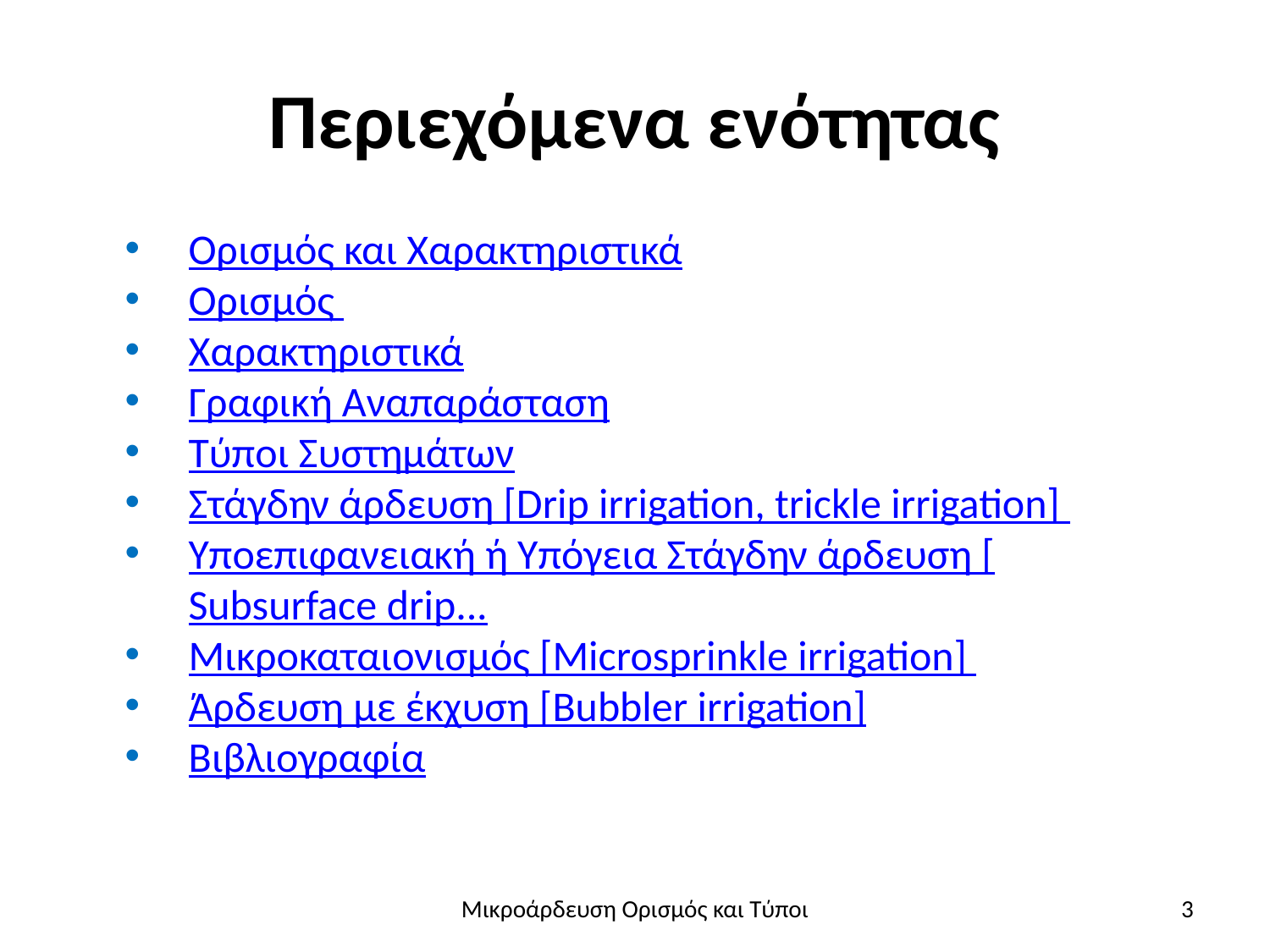

# Περιεχόμενα ενότητας
Ορισμός και Χαρακτηριστικά
Ορισμός
Χαρακτηριστικά
Γραφική Αναπαράσταση
Τύποι Συστημάτων
Στάγδην άρδευση [Drip irrigation, trickle irrigation]
Υποεπιφανειακή ή Υπόγεια Στάγδην άρδευση [Subsurface drip...
Μικροκαταιονισμός [Microsprinkle irrigation]
Άρδευση με έκχυση [Bubbler irrigation]
Βιβλιογραφία

Μικροάρδευση Ορισμός και Τύποι
3